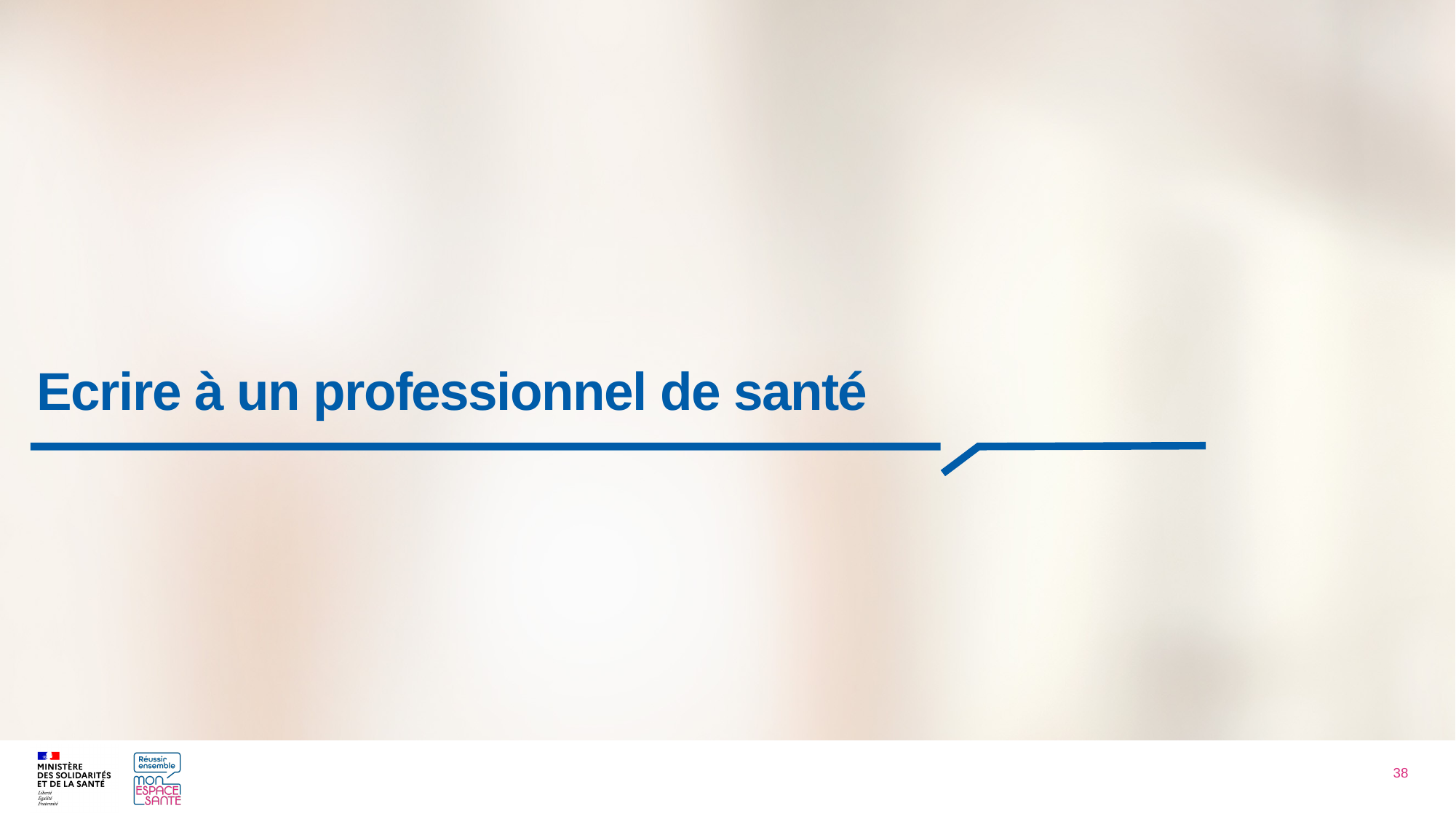

Ecrire à un professionnel de santé

38